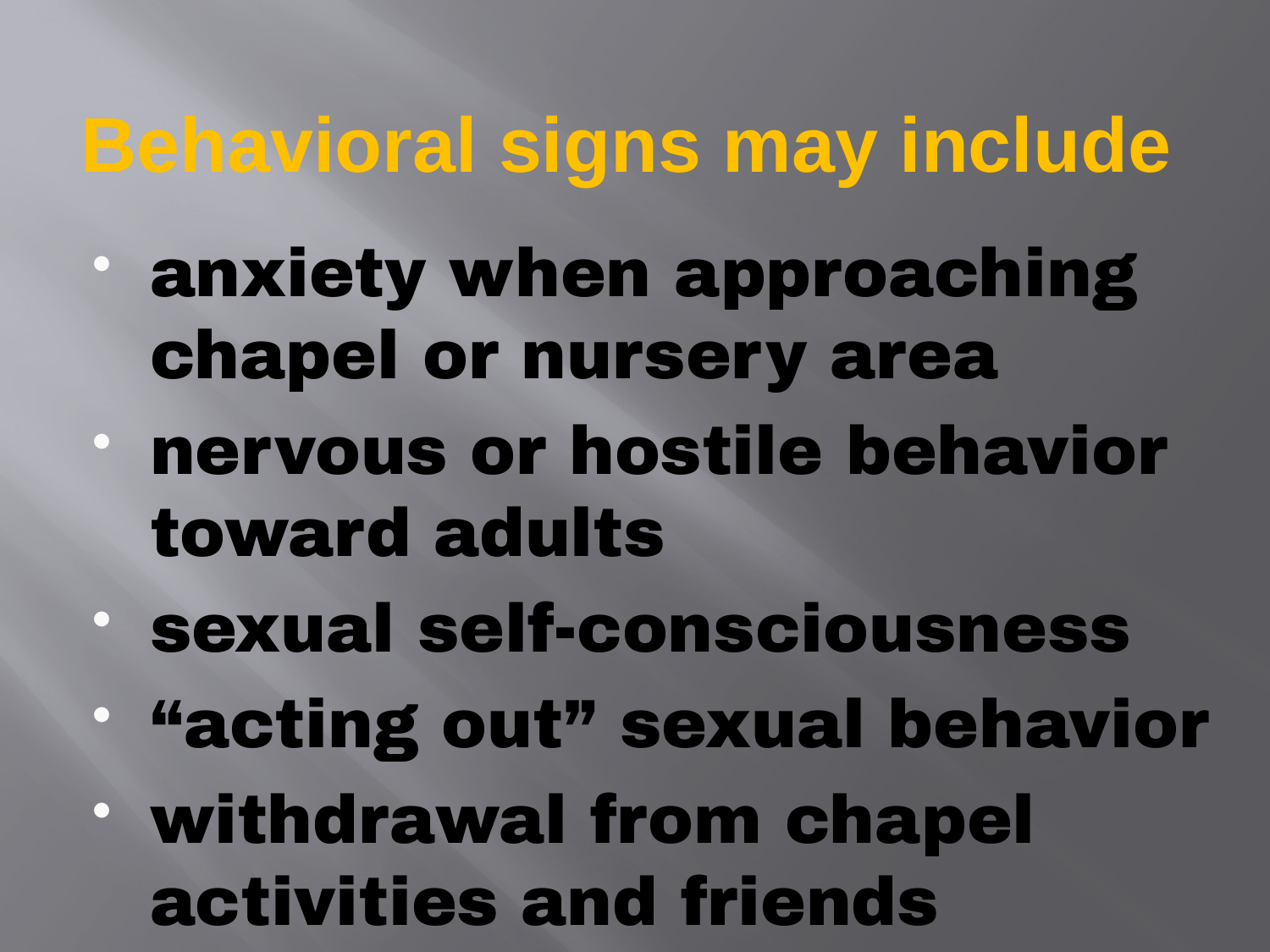

# Behavioral signs may include
anxiety when approaching chapel or nursery area
nervous or hostile behavior toward adults
sexual self-consciousness
“acting out” sexual behavior
withdrawal from chapel activities and friends